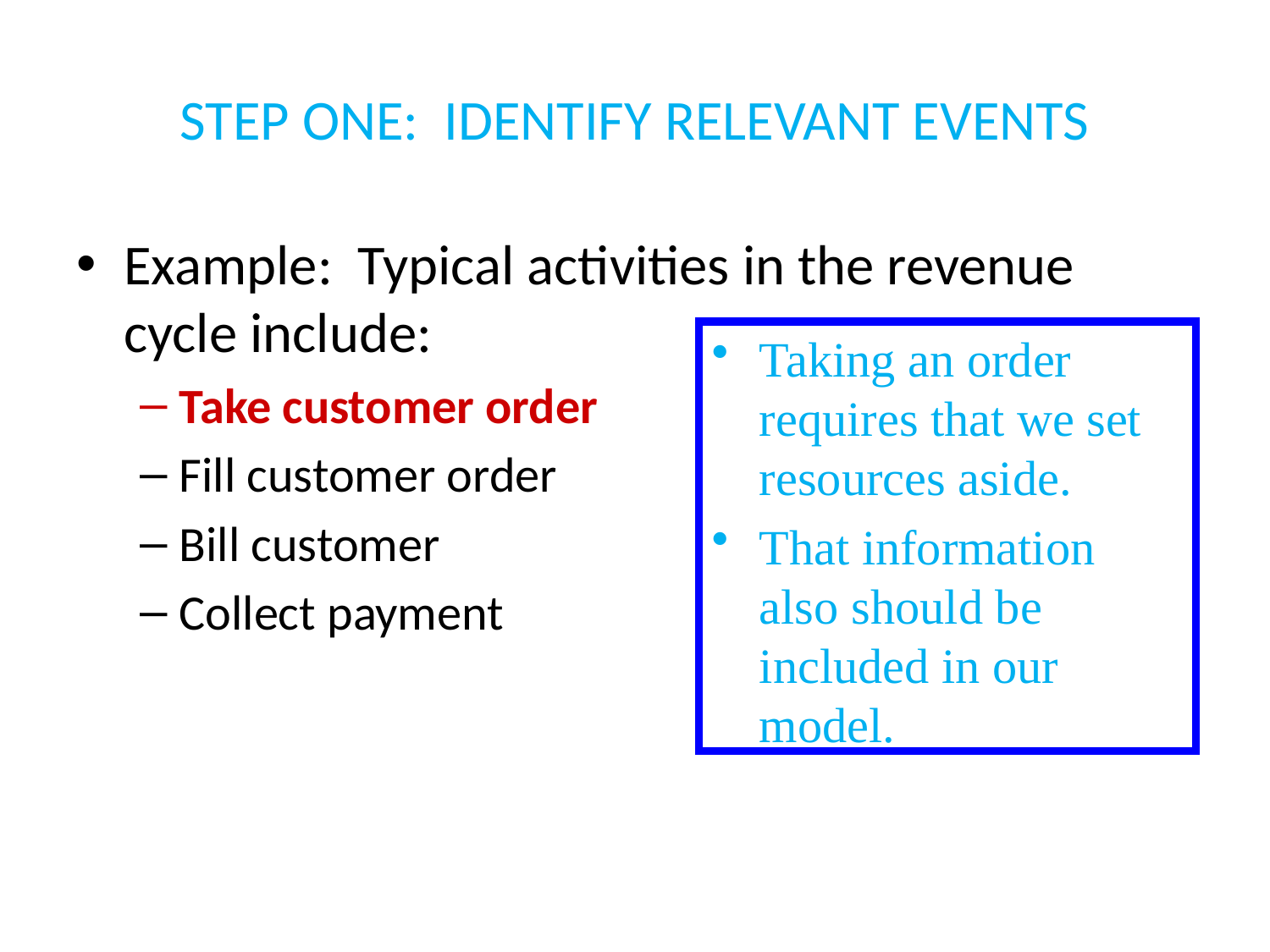

# STEP ONE:  IDENTIFY RELEVANT EVENTS
Example:  Typical activities in the revenue cycle include:
Take customer order
Fill customer order
Bill customer
Collect payment
Taking an order requires that we set resources aside.
That information  also should be included in our model.